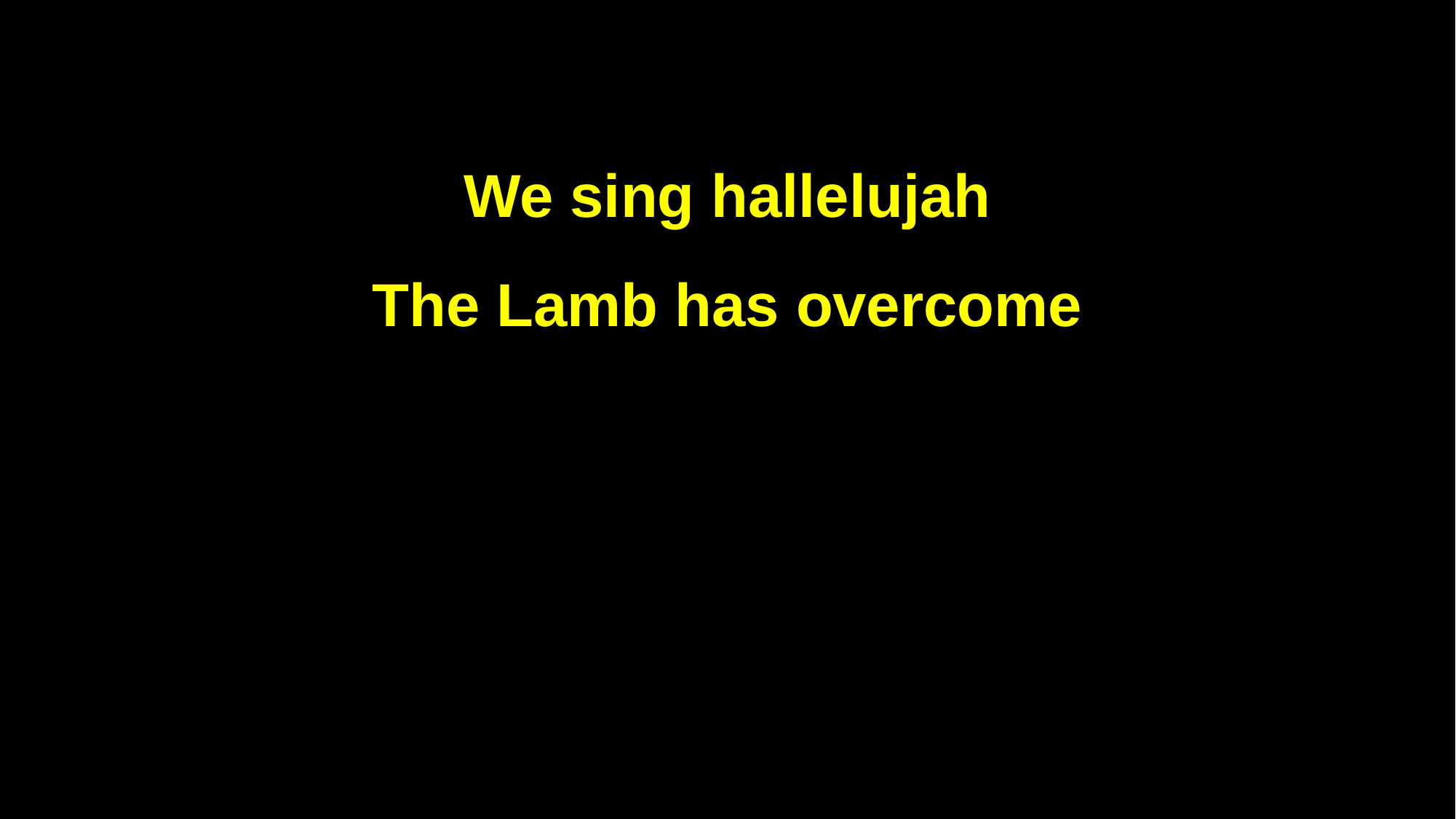

We sing hallelujah
The Lamb has overcome